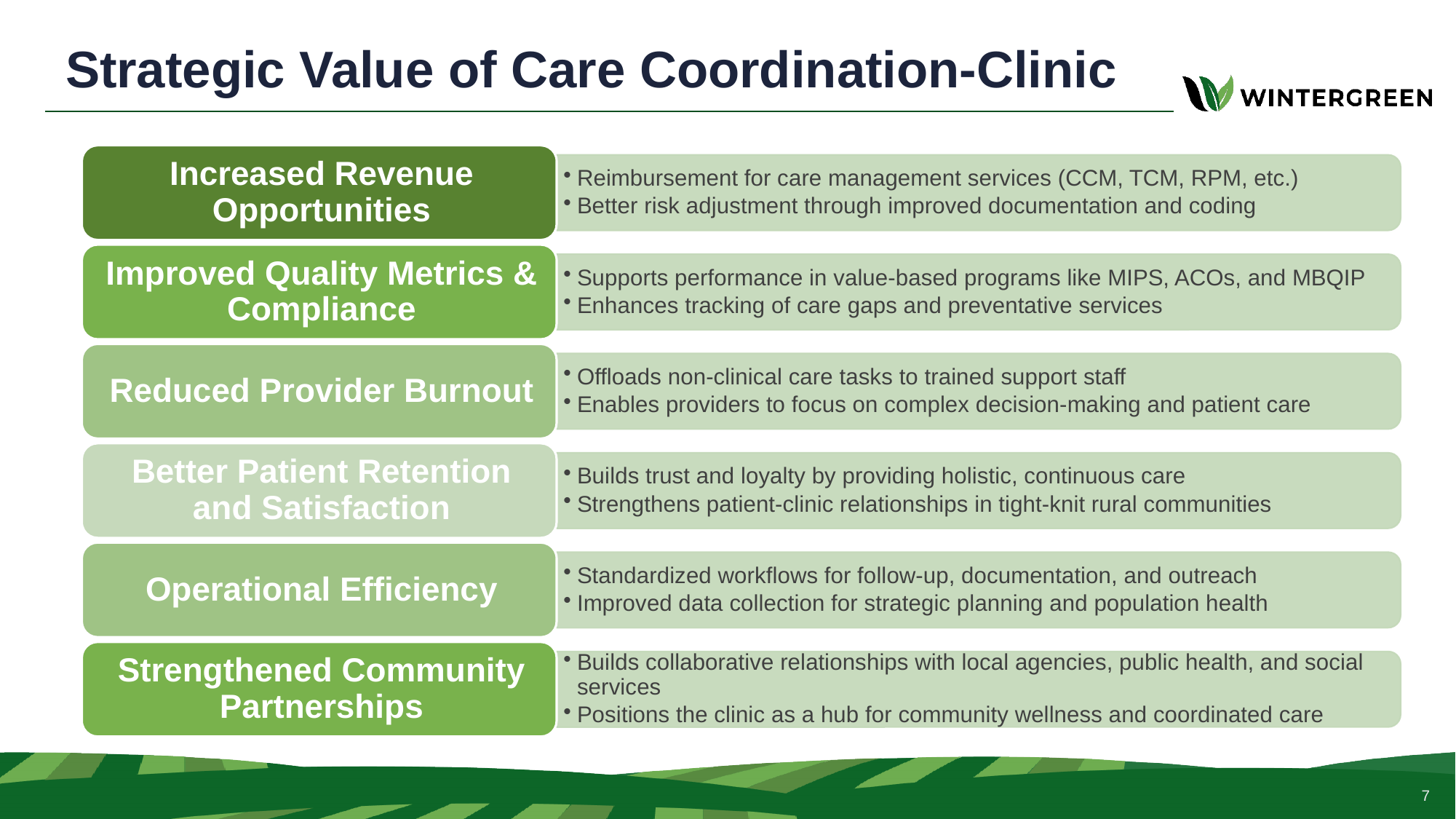

# Strategic Value of Care Coordination-Clinic
Reimbursement for care management services (CCM, TCM, RPM, etc.)
Better risk adjustment through improved documentation and coding
Increased Revenue Opportunities
Supports performance in value-based programs like MIPS, ACOs, and MBQIP
Enhances tracking of care gaps and preventative services
Improved Quality Metrics & Compliance
Offloads non-clinical care tasks to trained support staff
Enables providers to focus on complex decision-making and patient care
Reduced Provider Burnout
Builds trust and loyalty by providing holistic, continuous care
Strengthens patient-clinic relationships in tight-knit rural communities
Better Patient Retention and Satisfaction
Standardized workflows for follow-up, documentation, and outreach
Improved data collection for strategic planning and population health
Operational Efficiency
Builds collaborative relationships with local agencies, public health, and social services
Positions the clinic as a hub for community wellness and coordinated care
Strengthened Community Partnerships
7